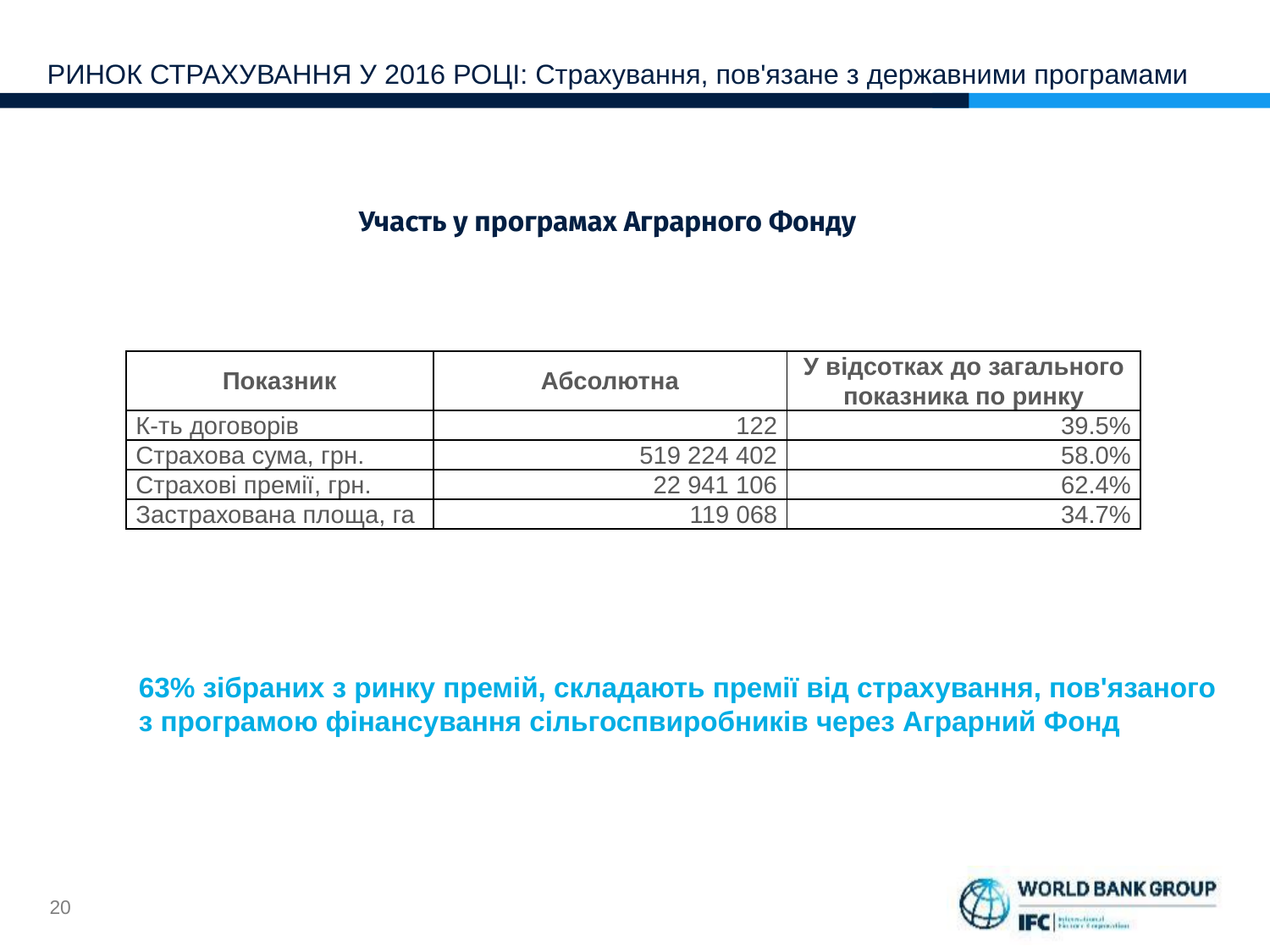

# РИНОК СТРАХУВАННЯ У 2016 РОЦІ: Страхування, пов'язане з державними програмами
Участь у програмах Аграрного Фонду
| Показник | Абсолютна | У відсотках до загального показника по ринку |
| --- | --- | --- |
| К-ть договорів | 122 | 39.5% |
| Страхова сума, грн. | 519 224 402 | 58.0% |
| Страхові премії, грн. | 22 941 106 | 62.4% |
| Застрахована площа, га | 119 068 | 34.7% |
63% зібраних з ринку премій, складають премії від страхування, пов'язаного з програмою фінансування сільгоспвиробників через Аграрний Фонд

20